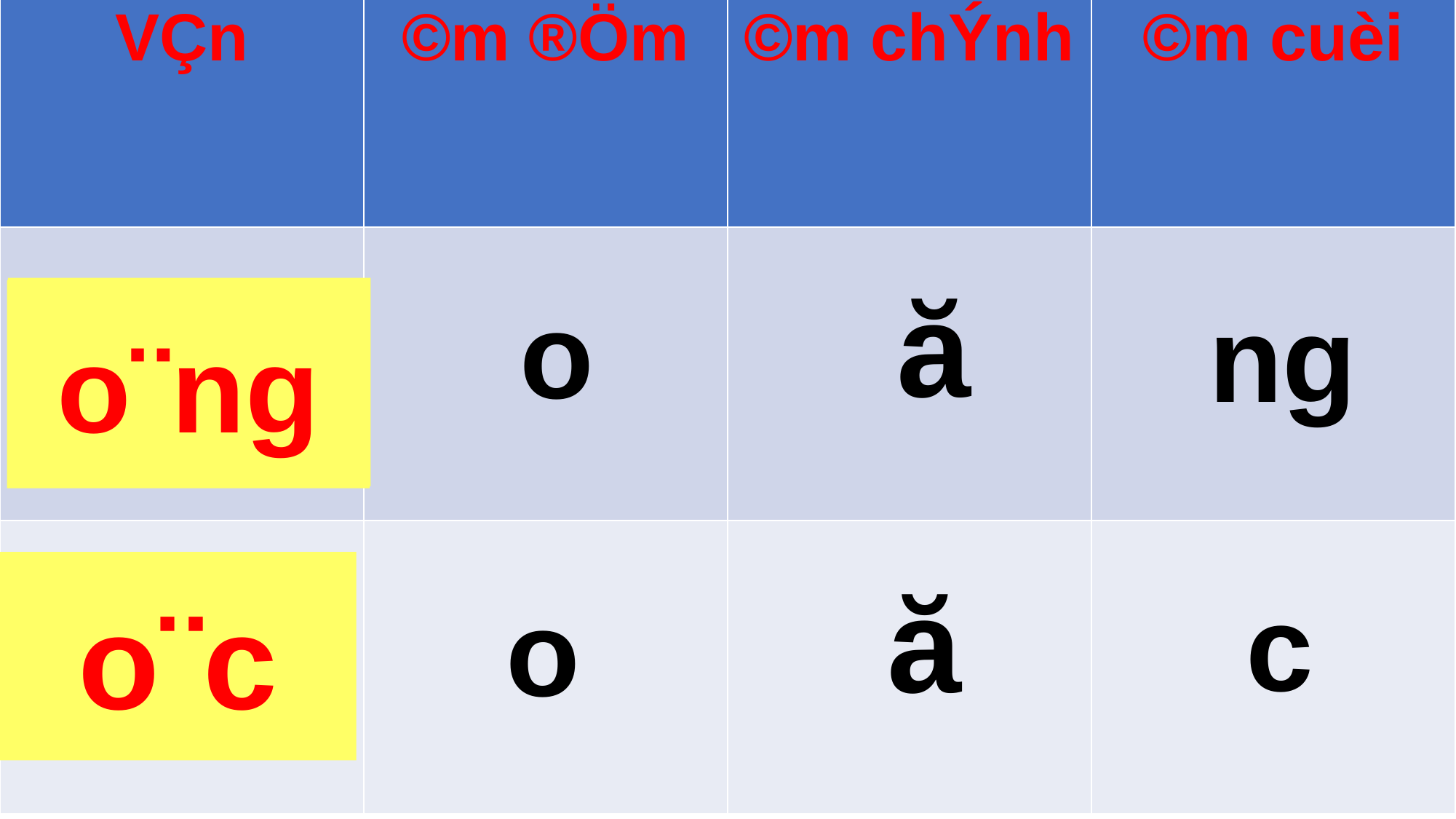

| VÇn | ©m ®Öm | ©m chÝnh | ©m cuèi |
| --- | --- | --- | --- |
|  |  |  |  |
|  |  |  |  |
#

ă

o
ng
oang

o¨ng
o¨c
ă

c
o